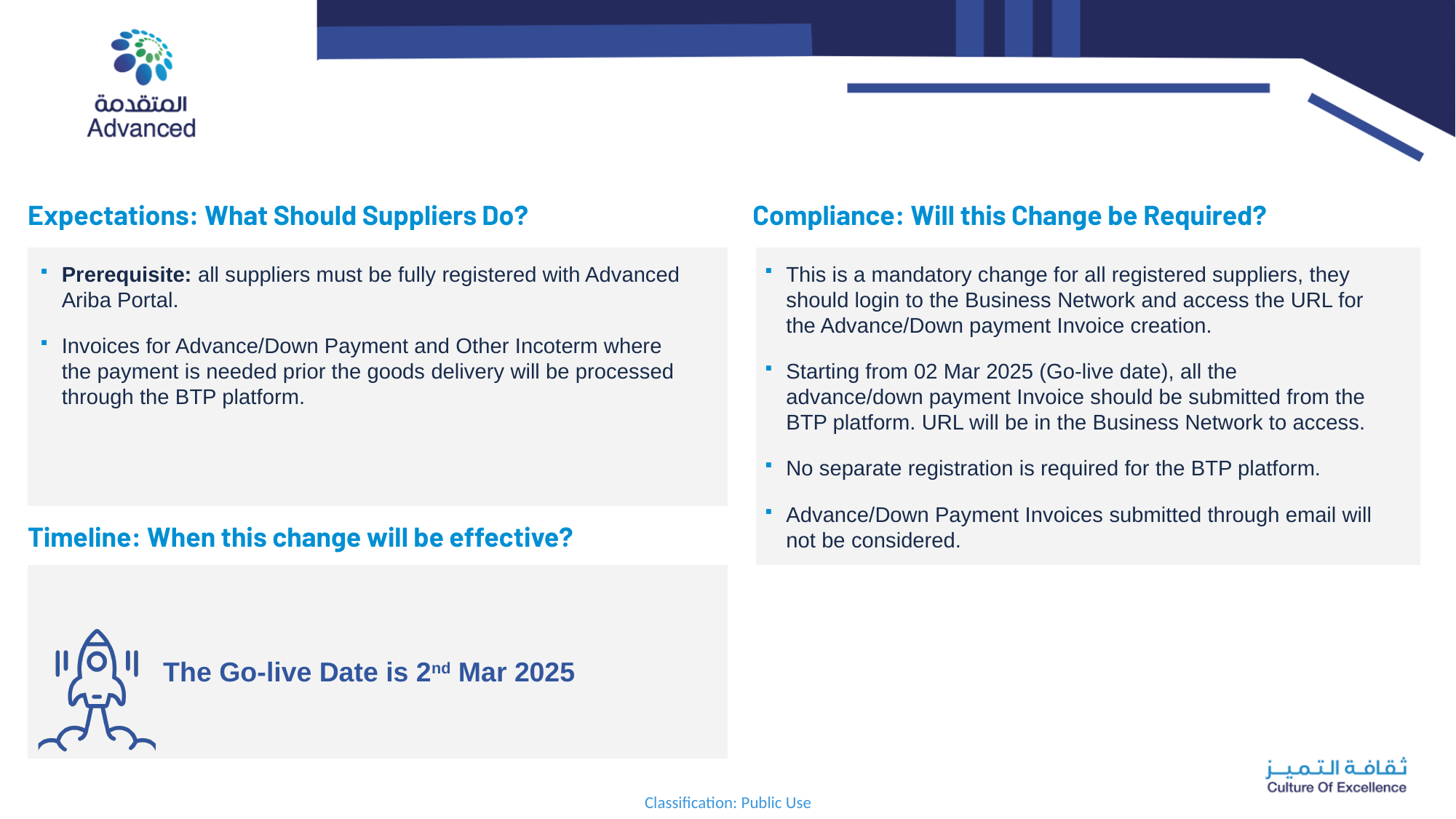

Expectations: What Should Suppliers Do?
Compliance: Will this Change be Required?

Prerequisite: all suppliers must be fully registered with Advanced Ariba Portal.
Invoices for Advance/Down Payment and Other Incoterm where the payment is needed prior the goods delivery will be processed through the BTP platform.
This is a mandatory change for all registered suppliers, they should login to the Business Network and access the URL for the Advance/Down payment Invoice creation.
Starting from 02 Mar 2025 (Go-live date), all the advance/down payment Invoice should be submitted from the BTP platform. URL will be in the Business Network to access.
No separate registration is required for the BTP platform.
Advance/Down Payment Invoices submitted through email will not be considered.

Timeline: When this change will be effective?

The Go-live Date is 2nd Mar 2025